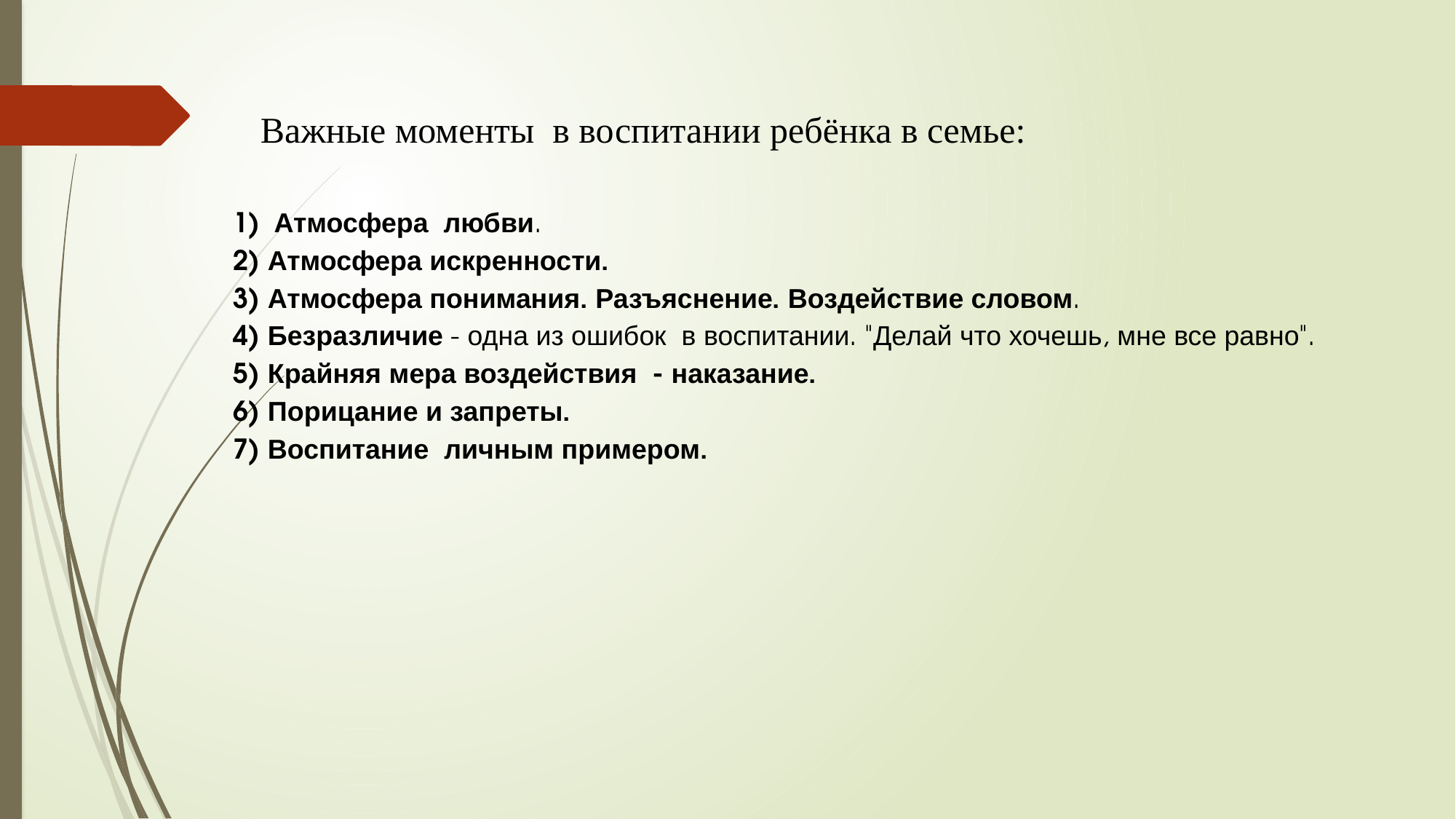

Важные моменты  в воспитании ребёнка в семье:

Атмосфера  любви.
2) Атмосфера искренности.
3) Атмосфера понимания. Разъяснение. Воздействие словом.
4) Безразличие - одна из ошибок  в воспитании. "Делай что хочешь, мне все равно".
5) Крайняя мера воздействия  - наказание.
6) Порицание и запреты.
7) Воспитание  личным примером.